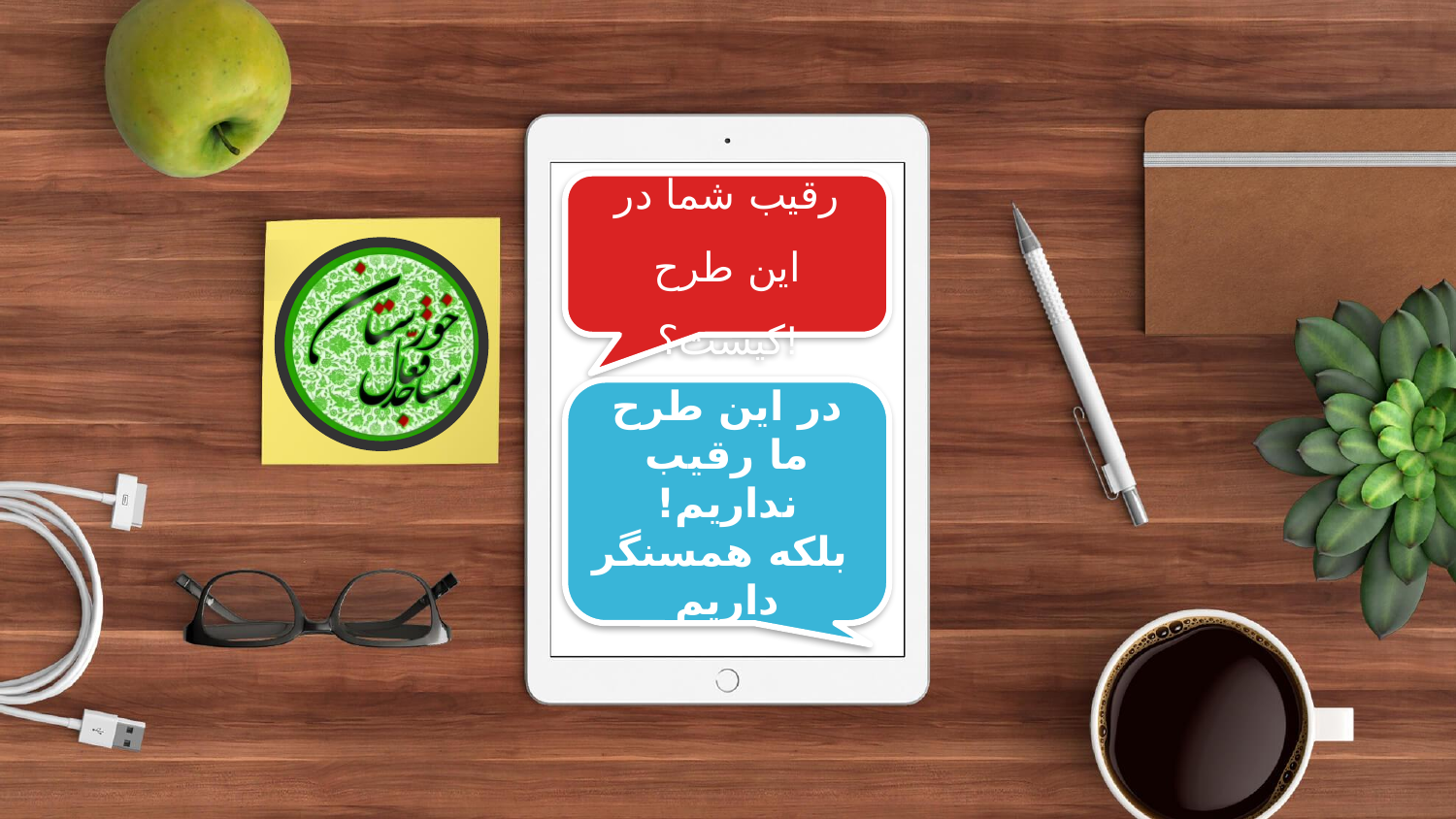

رقیب شما در این طرح کیست؟!

در این طرح ما رقیب نداریم!
 بلکه همسنگر داریم